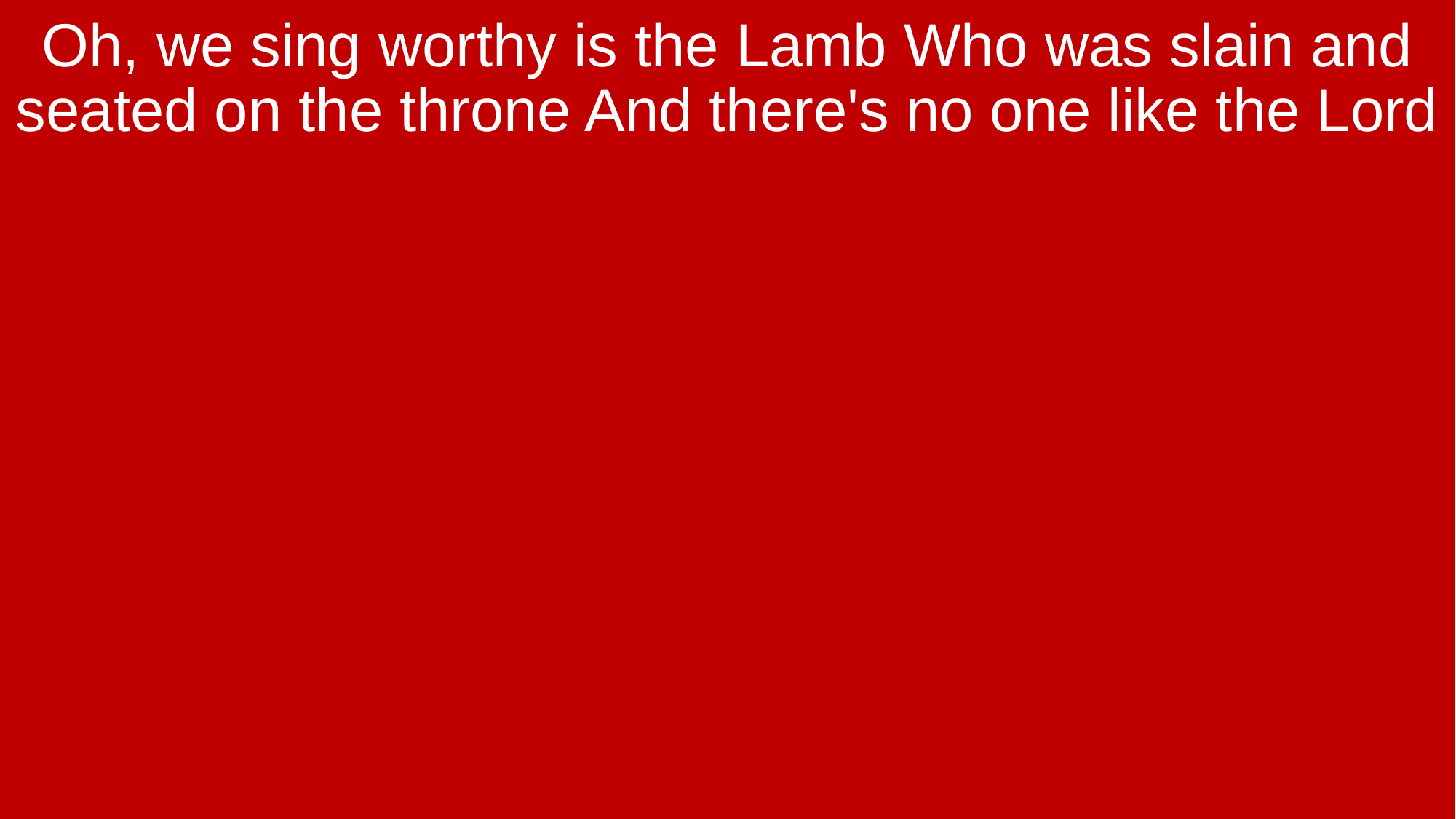

Oh, we sing worthy is the Lamb Who was slain and seated on the throne And there's no one like the Lord